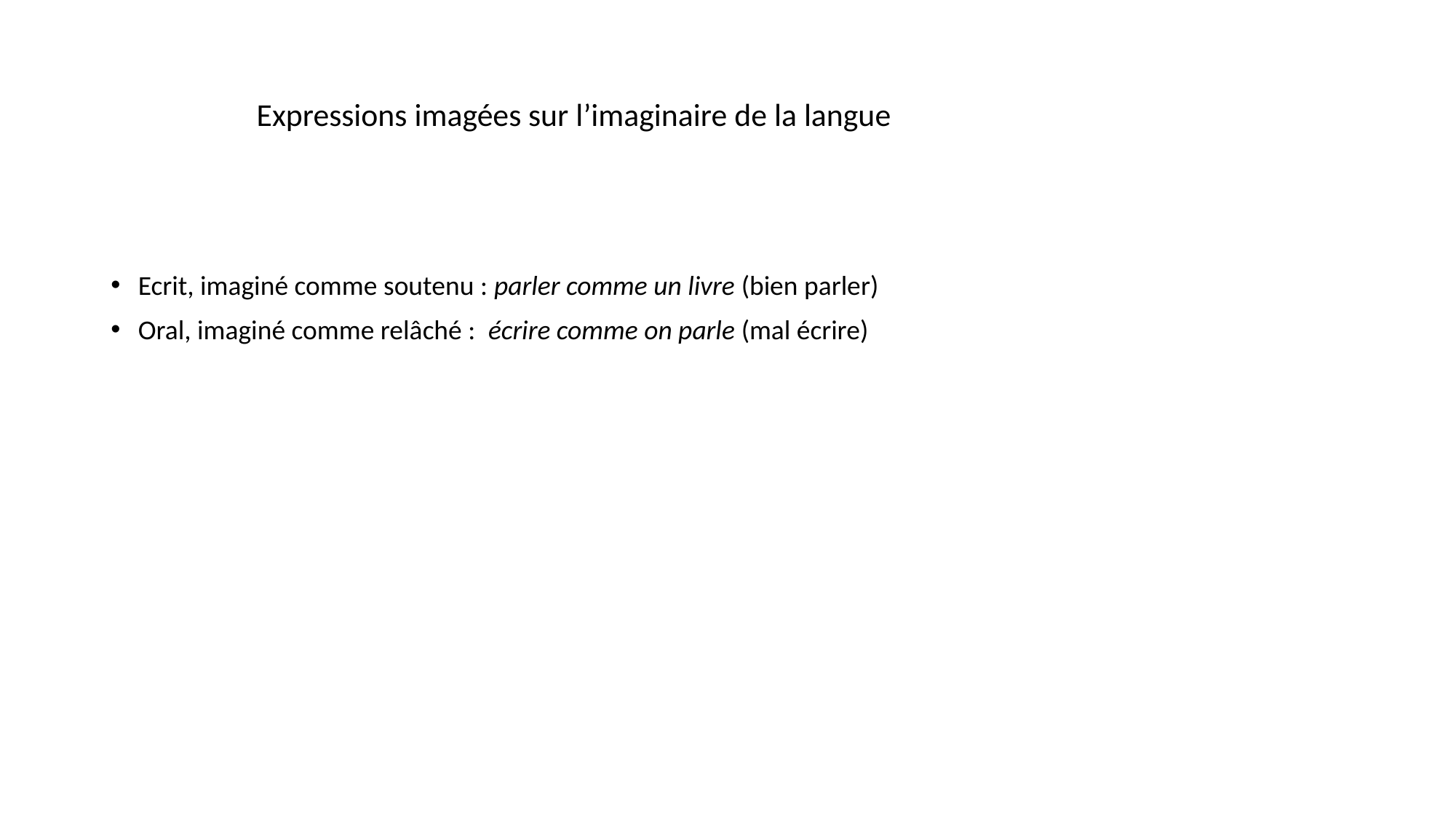

# Expressions imagées sur l’imaginaire de la langue

Ecrit, imaginé comme soutenu : parler comme un livre (bien parler)
Oral, imaginé comme relâché :  écrire comme on parle (mal écrire)